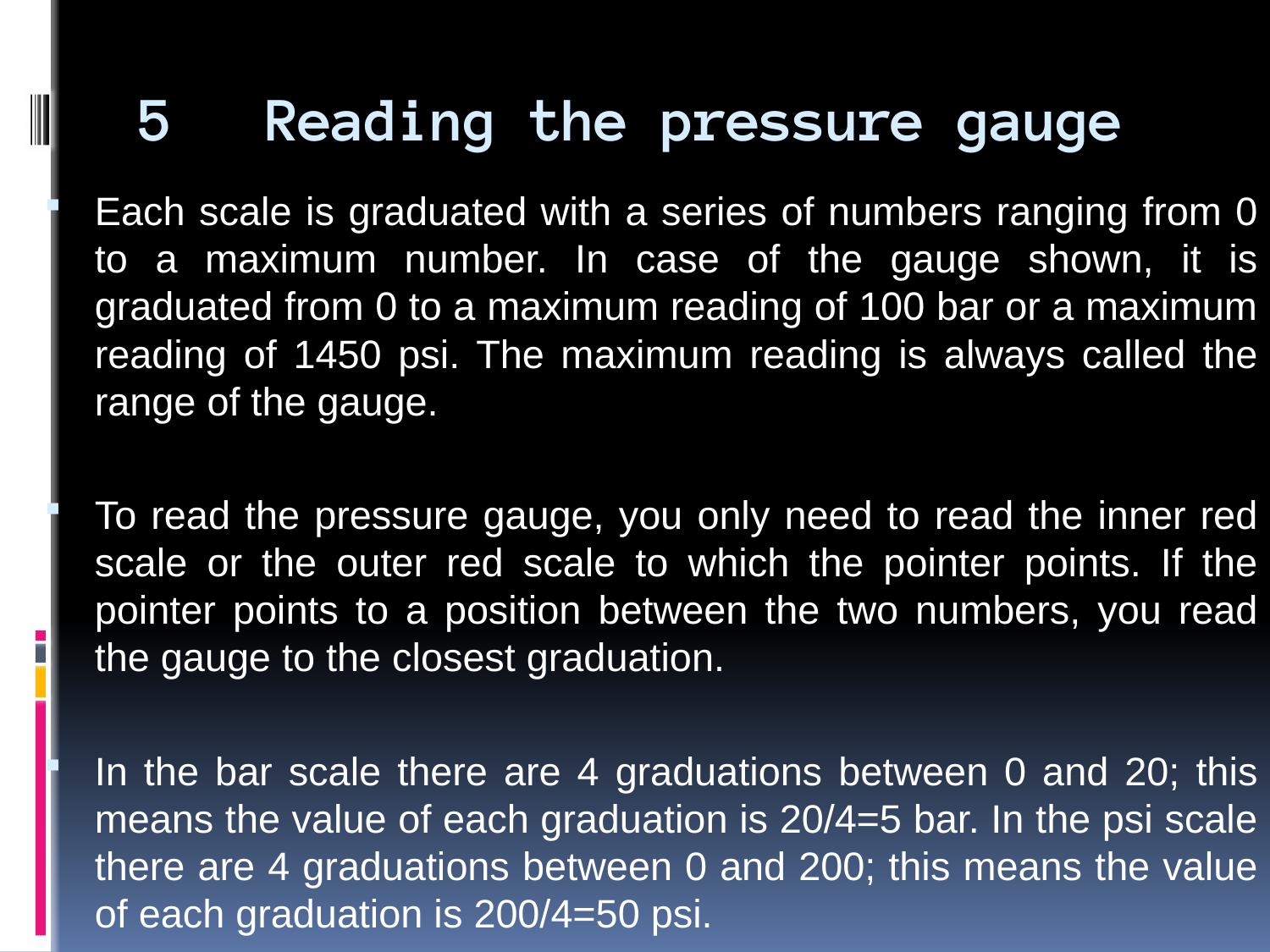

# 5	Reading the pressure gauge
Each scale is graduated with a series of numbers ranging from 0 to a maximum number. In case of the gauge shown, it is graduated from 0 to a maximum reading of 100 bar or a maximum reading of 1450 psi. The maximum reading is always called the range of the gauge.

To read the pressure gauge, you only need to read the inner red scale or the outer red scale to which the pointer points. If the pointer points to a position between the two numbers, you read the gauge to the closest graduation.

In the bar scale there are 4 graduations between 0 and 20; this means the value of each graduation is 20/4=5 bar. In the psi scale there are 4 graduations between 0 and 200; this means the value of each graduation is 200/4=50 psi.